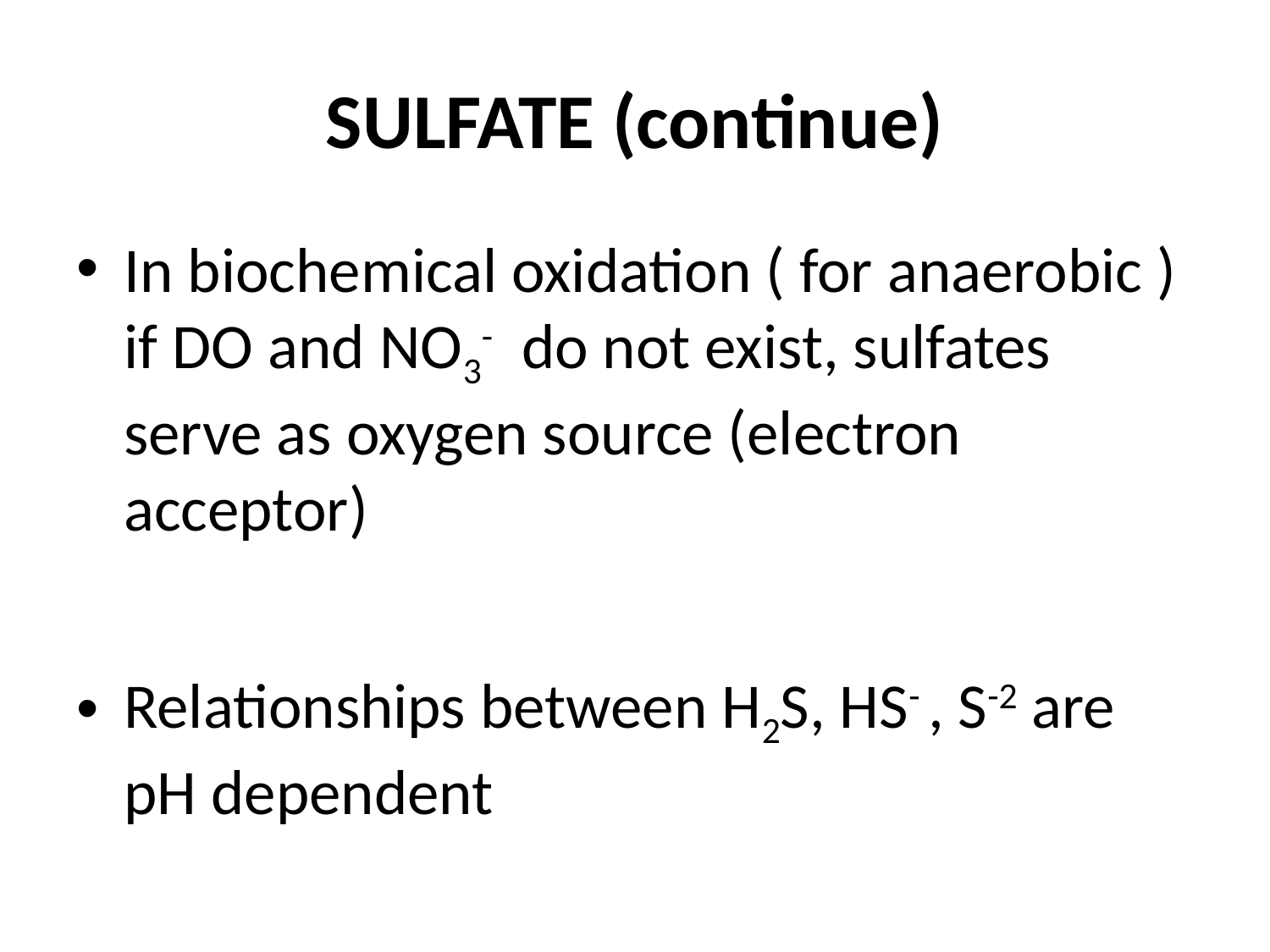

# SULFATE (continue)
In biochemical oxidation ( for anaerobic ) if DO and NO3-  do not exist, sulfates serve as oxygen source (electron acceptor)

Relationships between H2S, HS- , S-2 are pH dependent